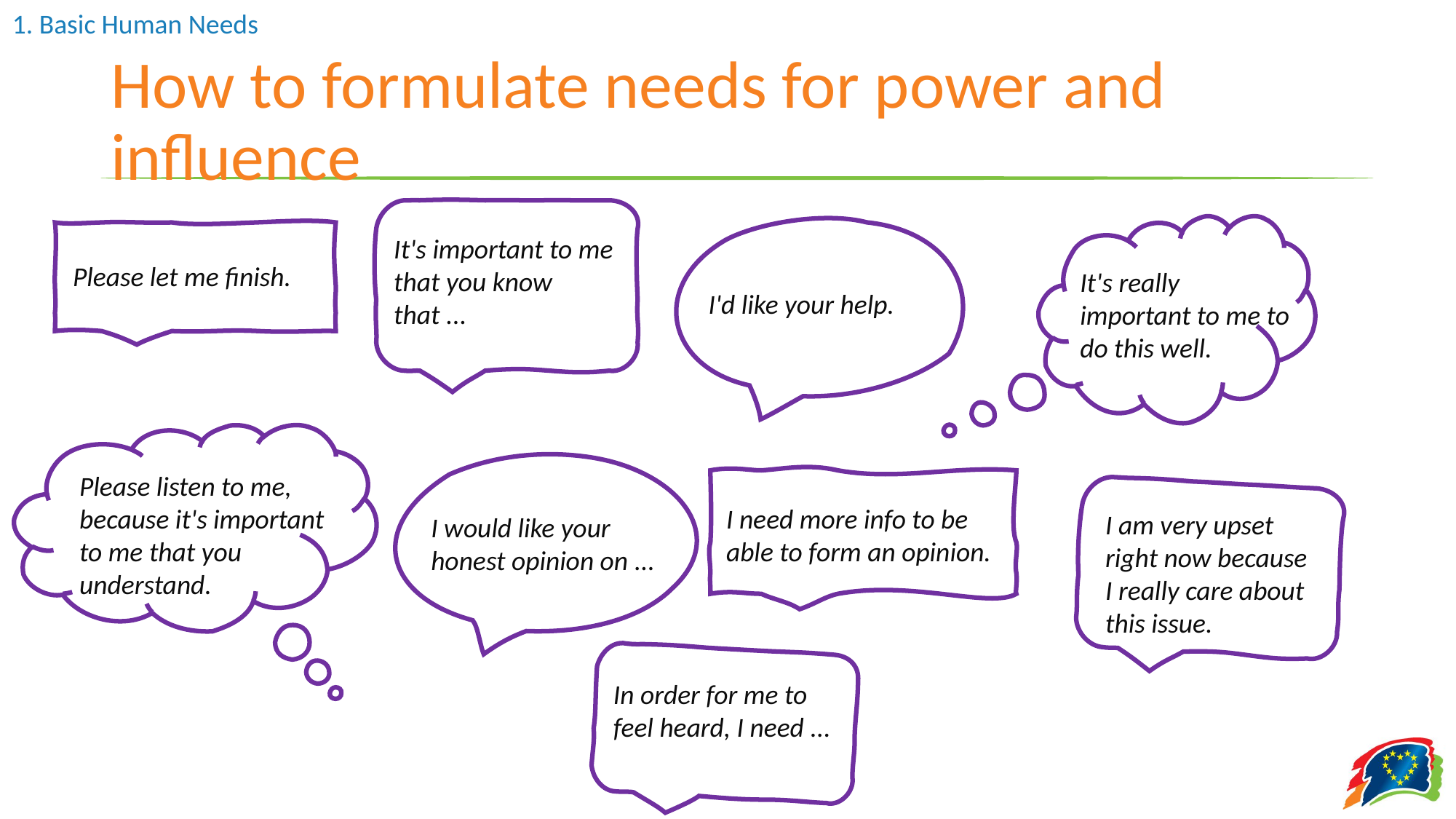

# How to formulate needs for power and influence

It's important to me that you know that ...
Please let me finish.
It's really important to me to do this well.
I'd like your help.

Please listen to me, because it's important to me that you understand.

I need more info to be able to form an opinion.
I am very upset right now because I really care about this issue.
I would like your honest opinion on ...

In order for me to feel heard, I need ...